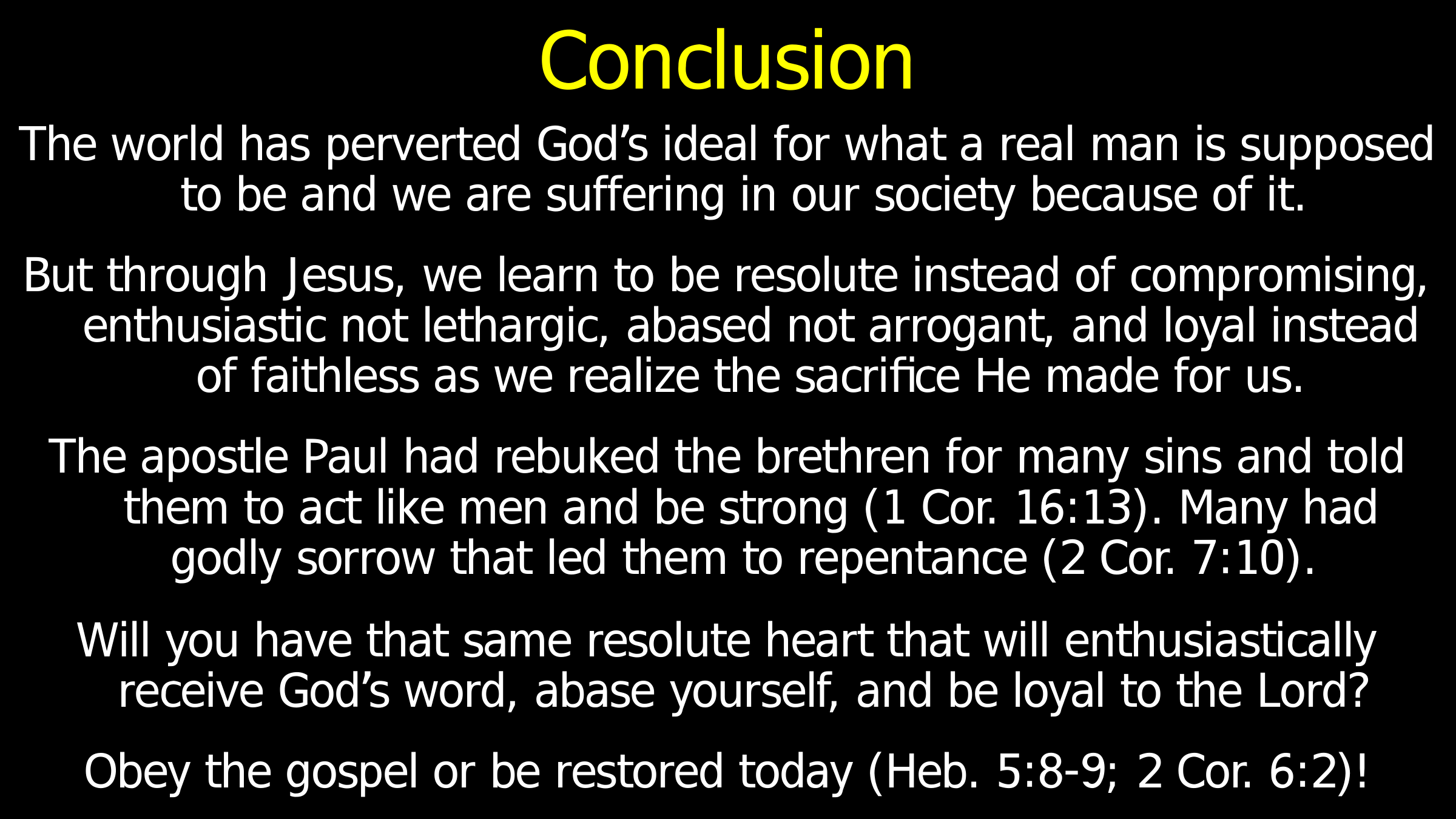

# Conclusion
The world has perverted God’s ideal for what a real man is supposed to be and we are suffering in our society because of it.

But through Jesus, we learn to be resolute instead of compromising, enthusiastic not lethargic, abased not arrogant, and loyal instead of faithless as we realize the sacrifice He made for us.

The apostle Paul had rebuked the brethren for many sins and told them to act like men and be strong (1 Cor. 16:13). Many had godly sorrow that led them to repentance (2 Cor. 7:10).

Will you have that same resolute heart that will enthusiastically receive God’s word, abase yourself, and be loyal to the Lord?

Obey the gospel or be restored today (Heb. 5:8-9; 2 Cor. 6:2)!